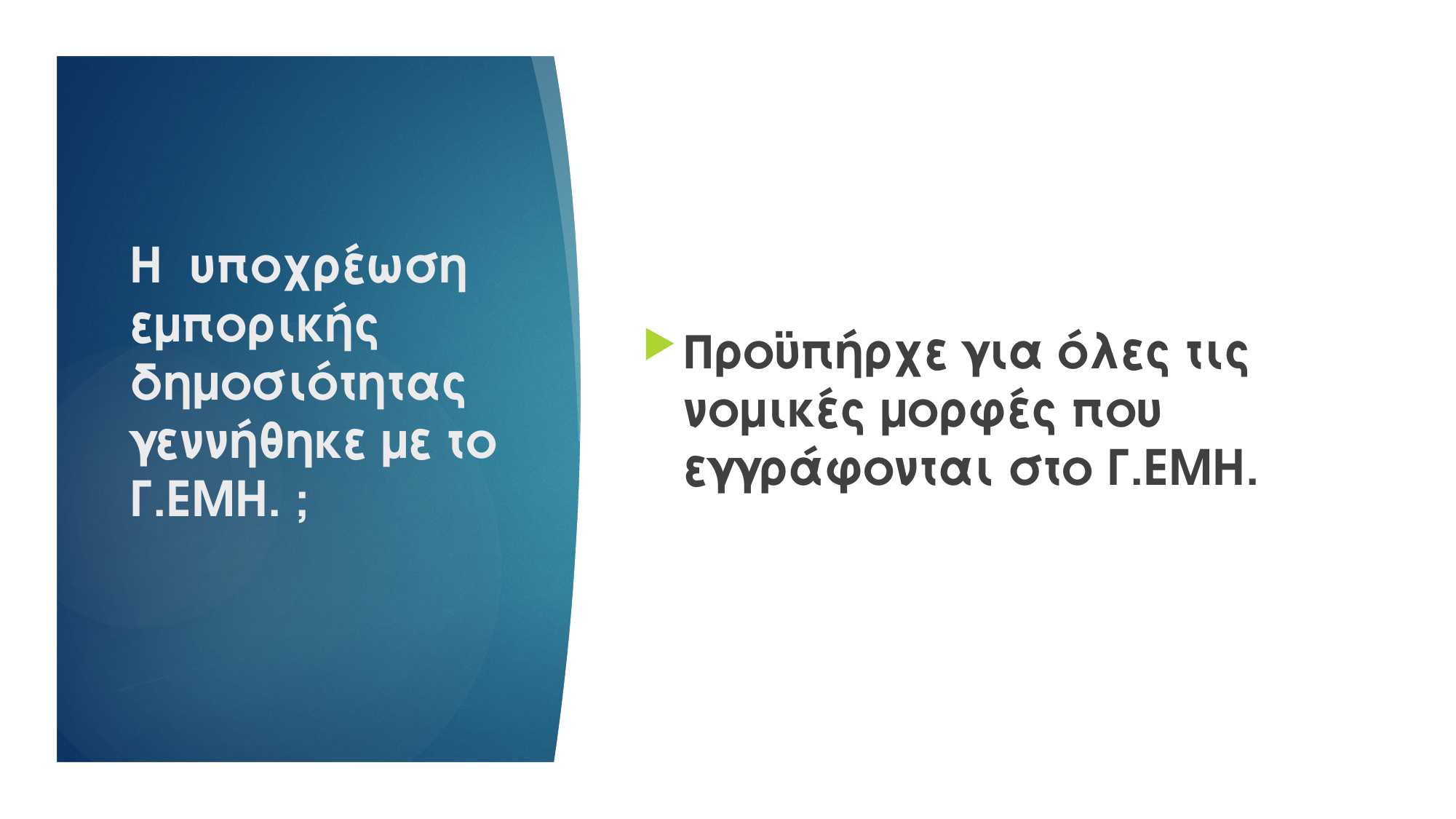

Προϋπήρχε για όλες τις νομικές μορφές που εγγράφονται στο Γ.ΕΜΗ.
# Η  υποχρέωση εμπορικής δημοσιότητας γεννήθηκε με το Γ.ΕΜΗ. ;